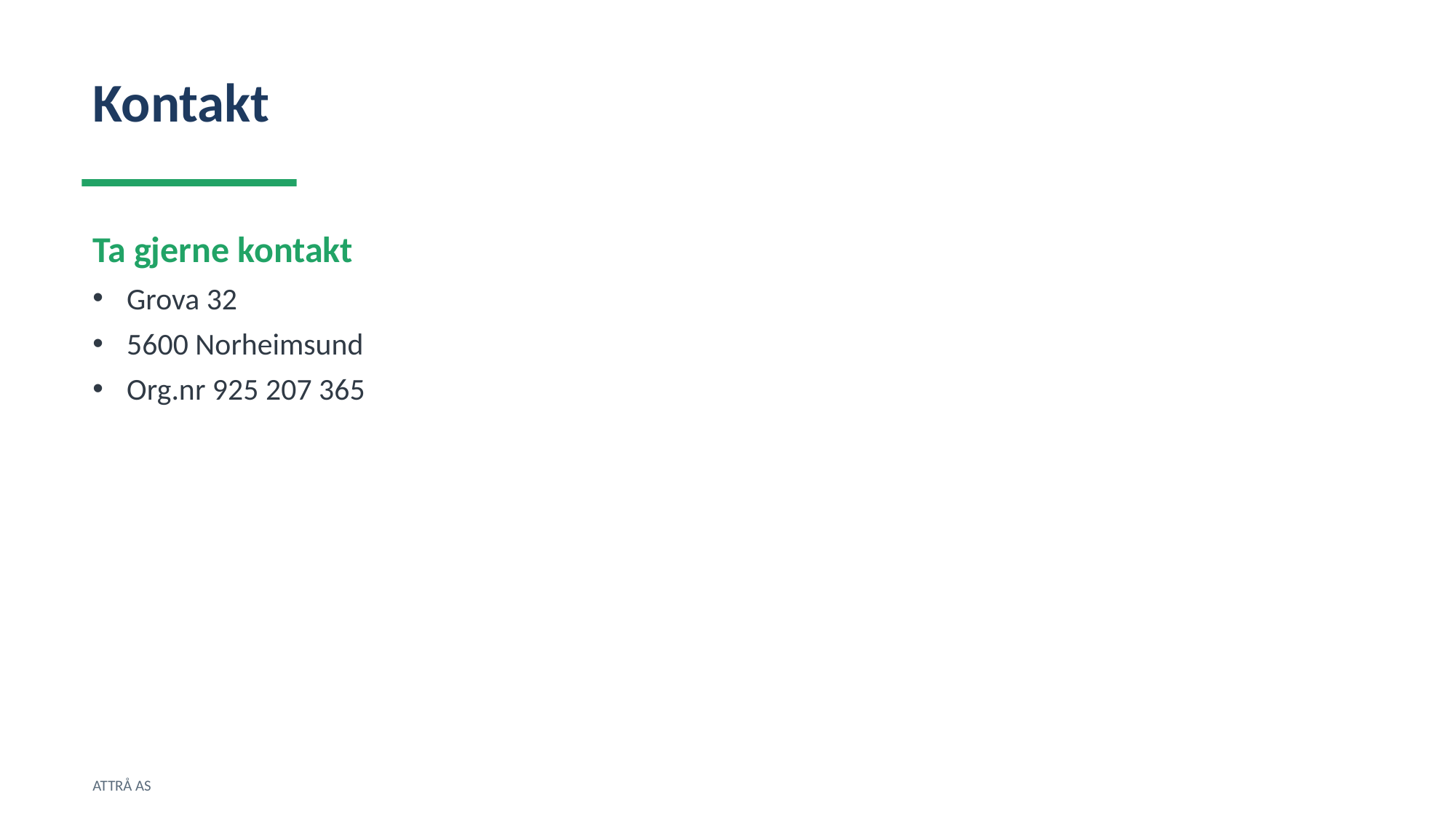

Kontakt

Ta gjerne kontakt
Grova 32
5600 Norheimsund
Org.nr 925 207 365
ATTRÅ AS